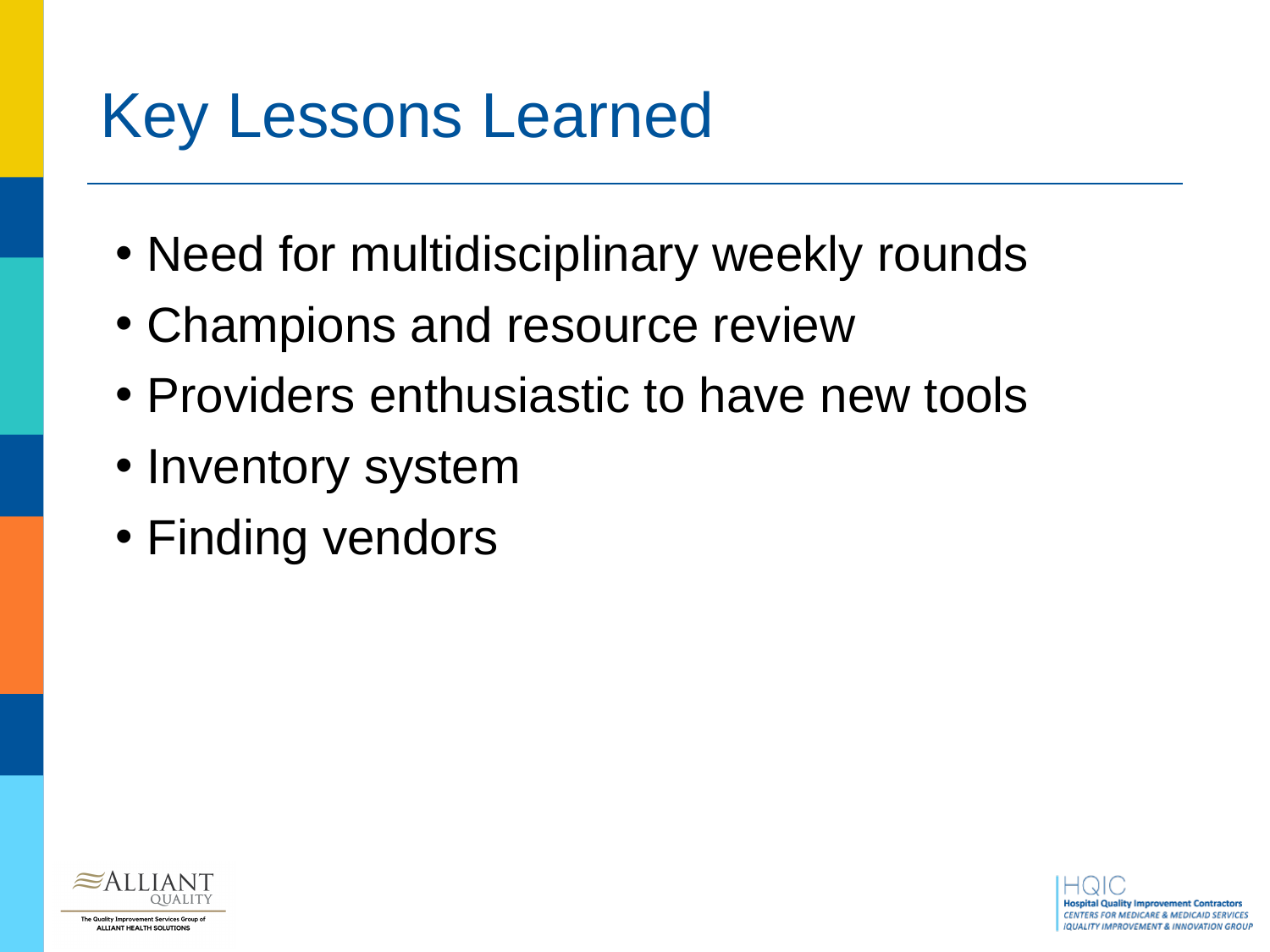

# Key Lessons Learned
Need for multidisciplinary weekly rounds
Champions and resource review
Providers enthusiastic to have new tools
Inventory system
Finding vendors